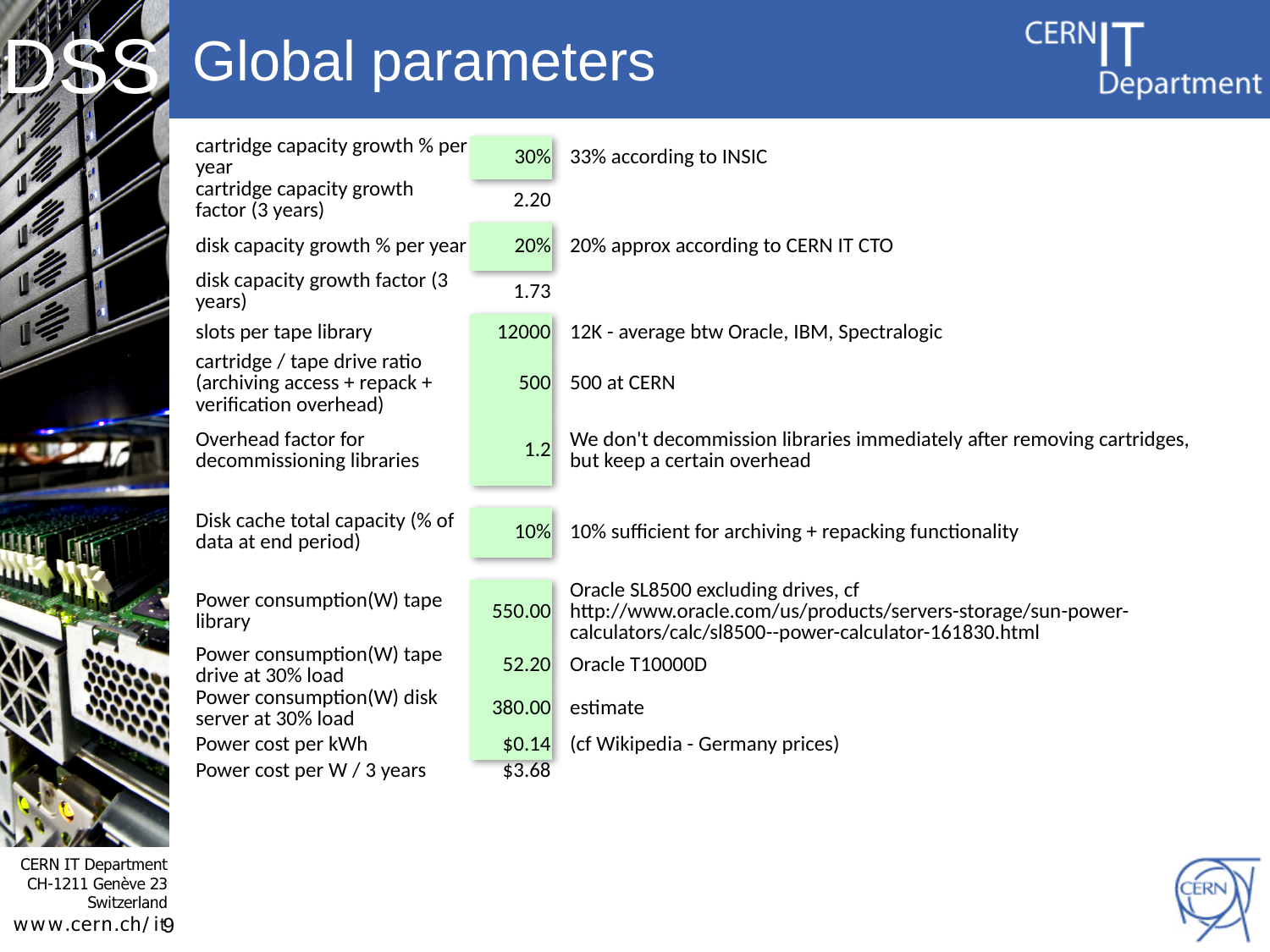

# Global parameters
| cartridge capacity growth % per year | 30% | 33% according to INSIC |
| --- | --- | --- |
| cartridge capacity growth factor (3 years) | 2.20 |  |
| disk capacity growth % per year | 20% | 20% approx according to CERN IT CTO |
| disk capacity growth factor (3 years) | 1.73 |  |
| slots per tape library | 12000 | 12K - average btw Oracle, IBM, Spectralogic |
| cartridge / tape drive ratio (archiving access + repack + verification overhead) | 500 | 500 at CERN |
| Overhead factor for decommissioning libraries | 1.2 | We don't decommission libraries immediately after removing cartridges, but keep a certain overhead |
|  |  |  |
| Disk cache total capacity (% of data at end period) | 10% | 10% sufficient for archiving + repacking functionality |
|  |  |  |
| Power consumption(W) tape library | 550.00 | Oracle SL8500 excluding drives, cf http://www.oracle.com/us/products/servers-storage/sun-power-calculators/calc/sl8500--power-calculator-161830.html |
| Power consumption(W) tape drive at 30% load | 52.20 | Oracle T10000D |
| Power consumption(W) disk server at 30% load | 380.00 | estimate |
| Power cost per kWh | $0.14 | (cf Wikipedia - Germany prices) |
| Power cost per W / 3 years | $3.68 |  |